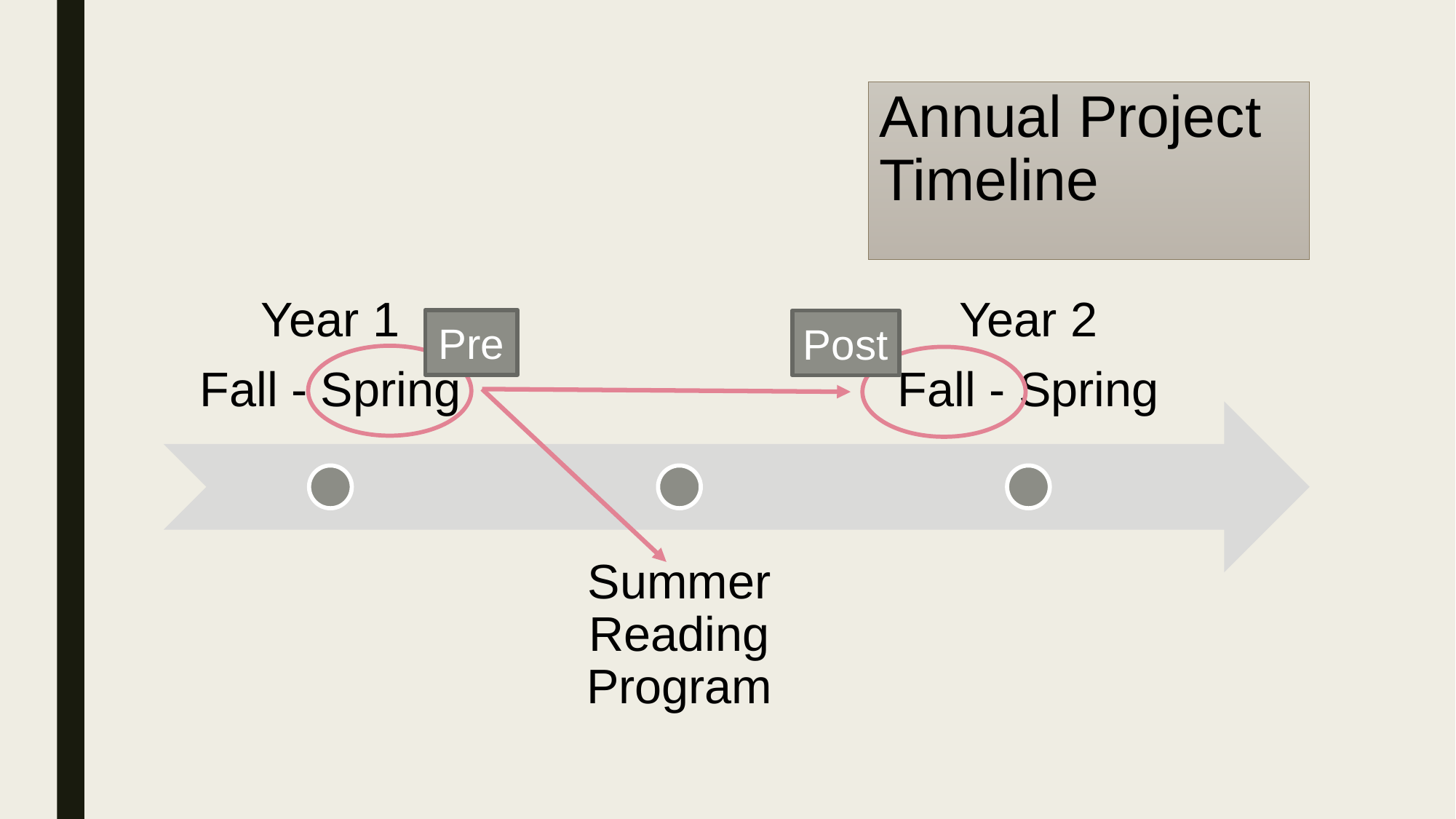

Annual Project Timeline
Year 1
Fall - Spring
Summer Reading Program
Year 2
Fall - Spring
Pre
Post